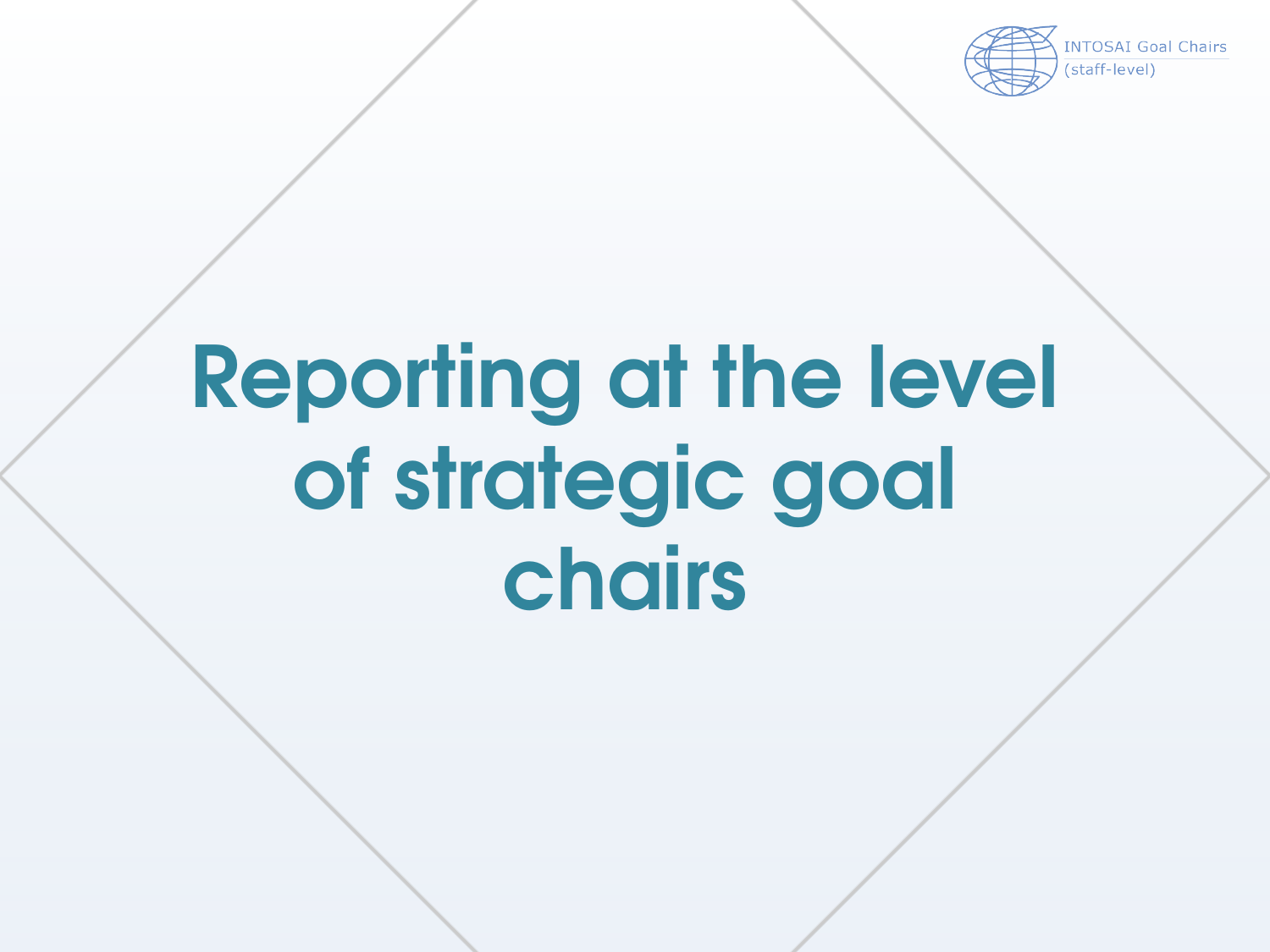

Reporting at the level of strategic goal chairs